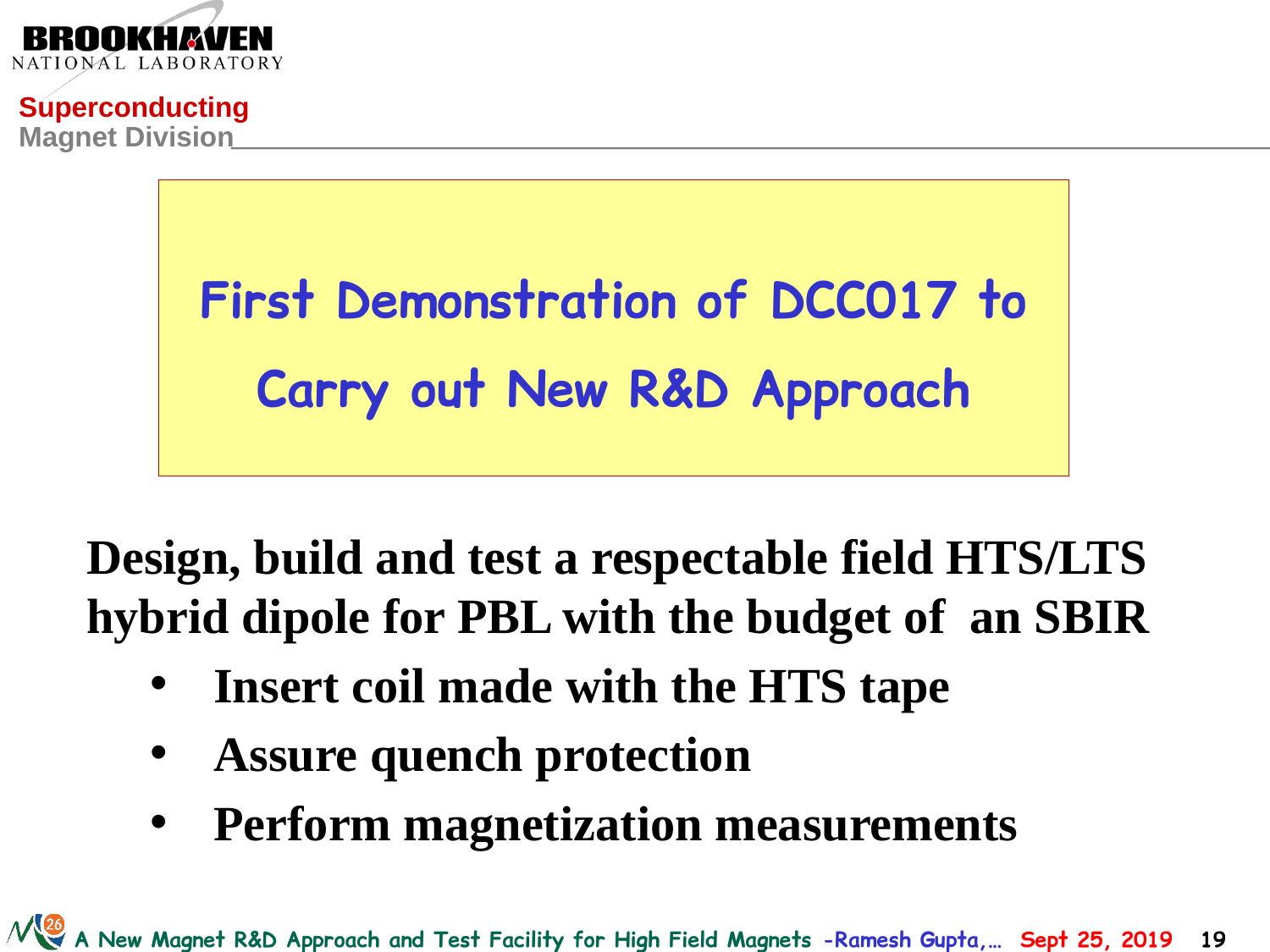

# First Demonstration of DCC017 to Carry out New R&D Approach
Design, build and test a respectable field HTS/LTS hybrid dipole for PBL with the budget of  an SBIR
Insert coil made with the HTS tape
Assure quench protection
Perform magnetization measurements